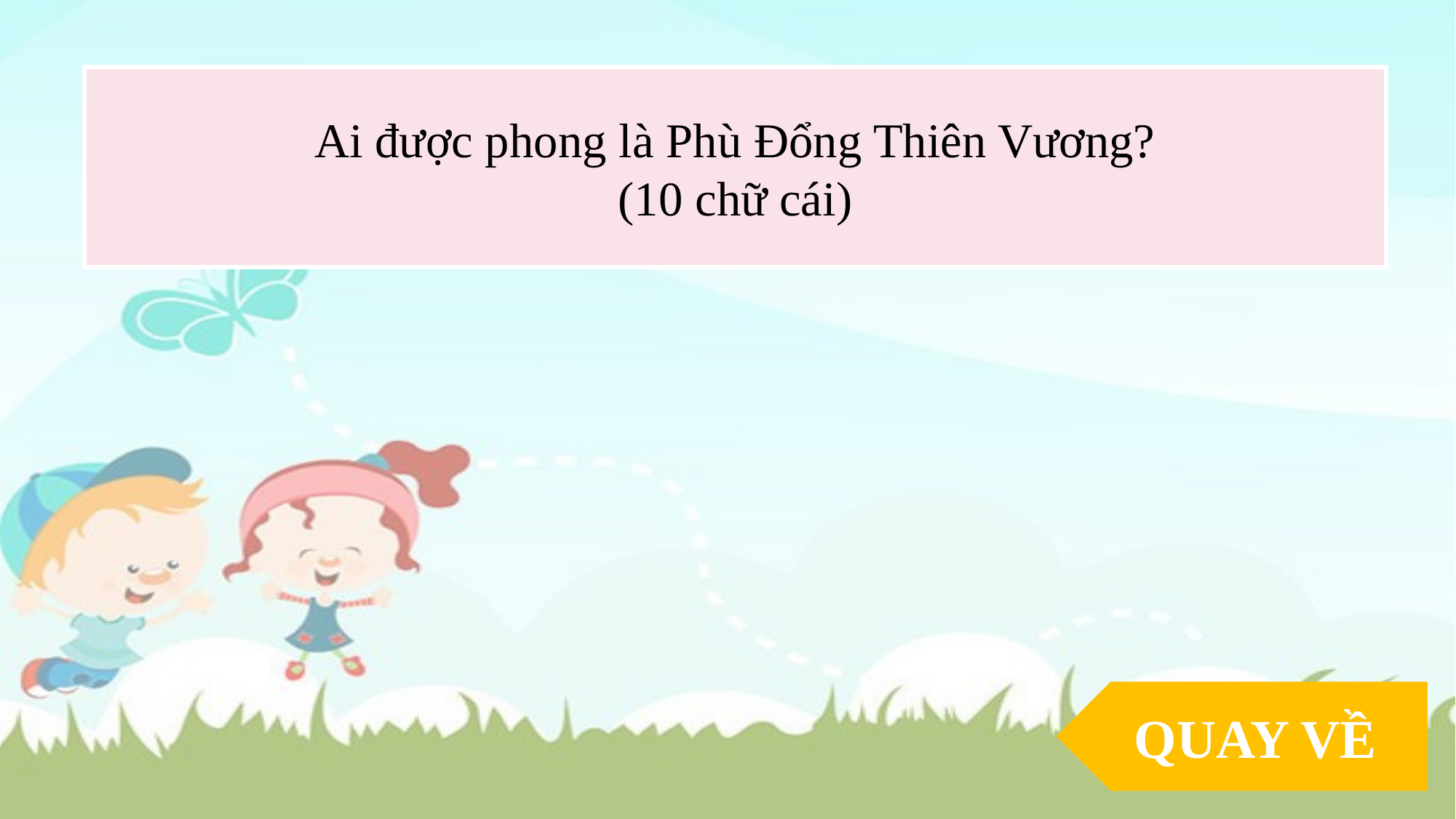

Ai được phong là Phù Đổng Thiên Vương?
(10 chữ cái)
QUAY VỀ